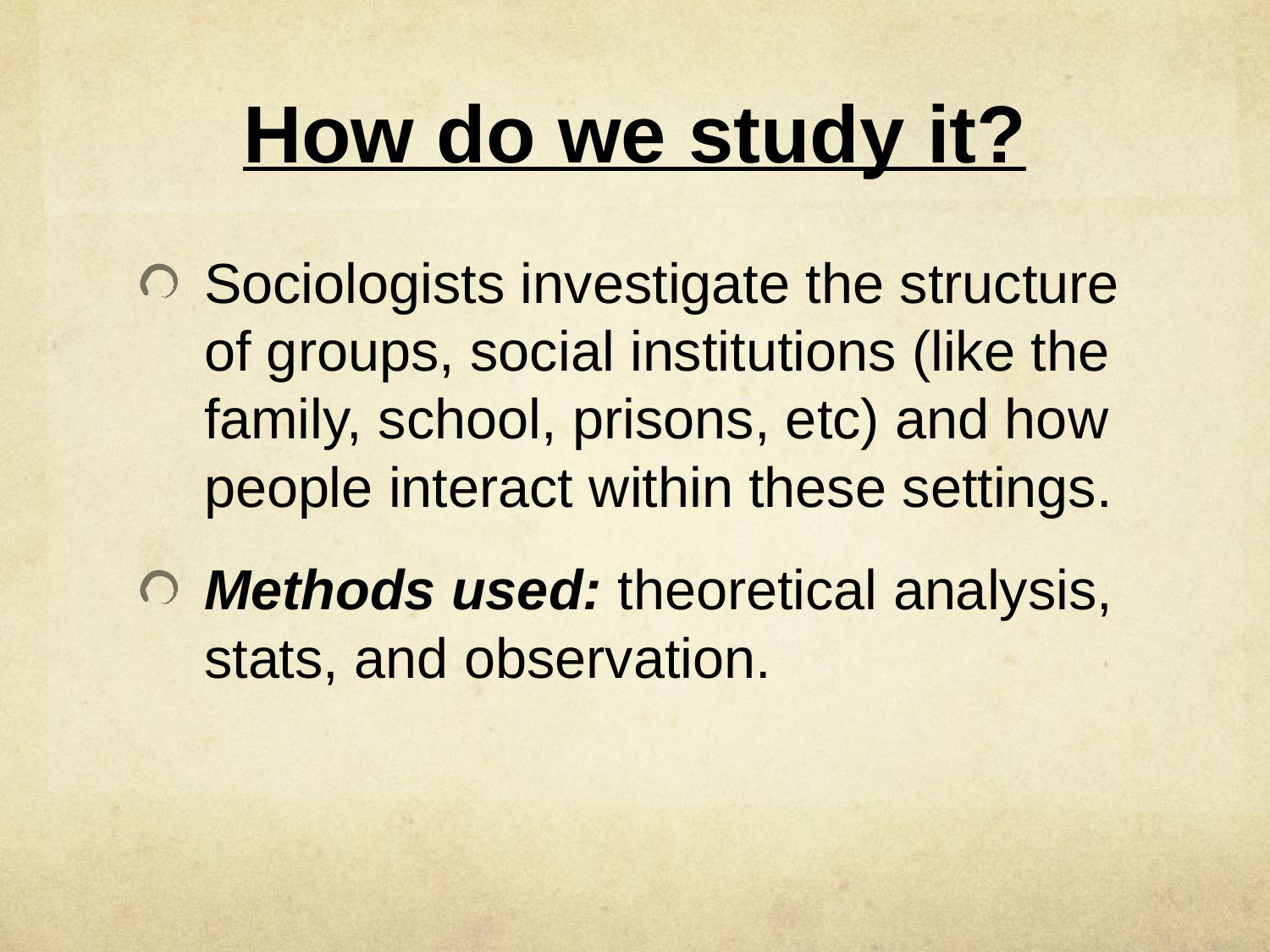

# How do we study it?
Sociologists investigate the structure of groups, social institutions (like the family, school, prisons, etc) and how people interact within these settings.
Methods used: theoretical analysis, stats, and observation.